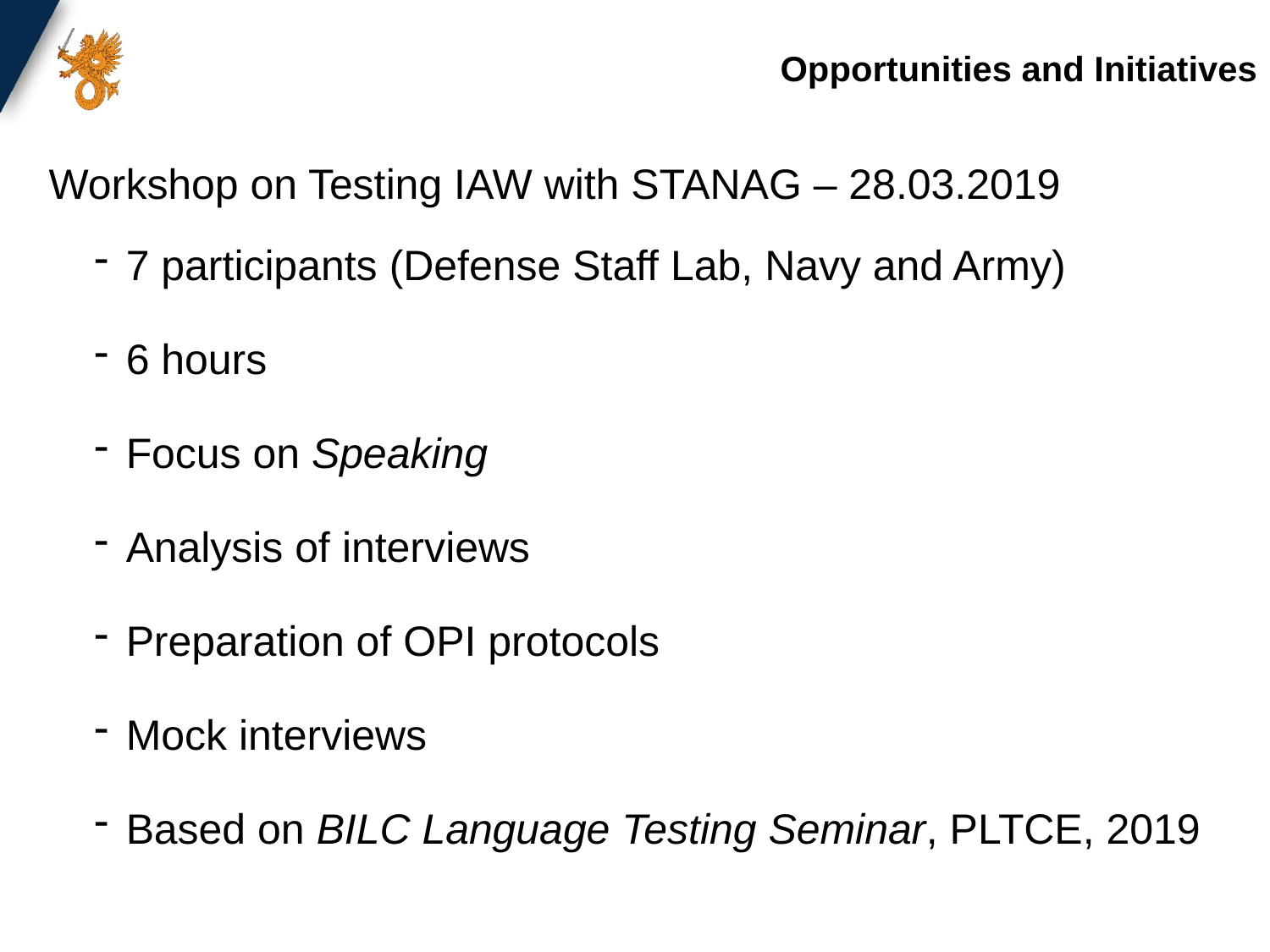

Opportunities and Initiatives
Workshop on Testing IAW with STANAG – 28.03.2019

7 participants (Defense Staff Lab, Navy and Army)
6 hours
Focus on Speaking
Analysis of interviews
Preparation of OPI protocols
Mock interviews
Based on BILC Language Testing Seminar, PLTCE, 2019